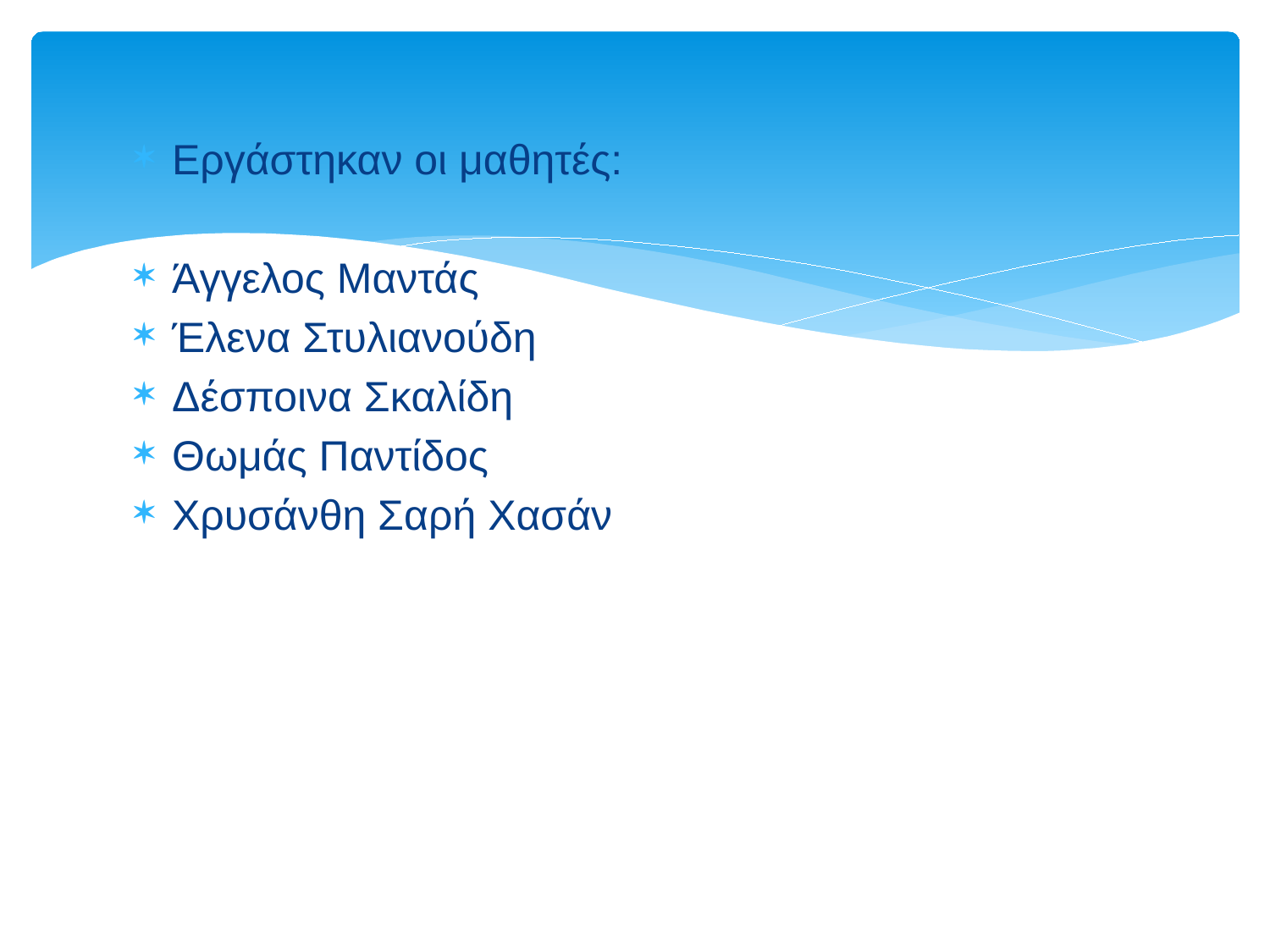

Εργάστηκαν οι μαθητές:

Άγγελος Μαντάς
Έλενα Στυλιανούδη
Δέσποινα Σκαλίδη
Θωμάς Παντίδος
Χρυσάνθη Σαρή Χασάν